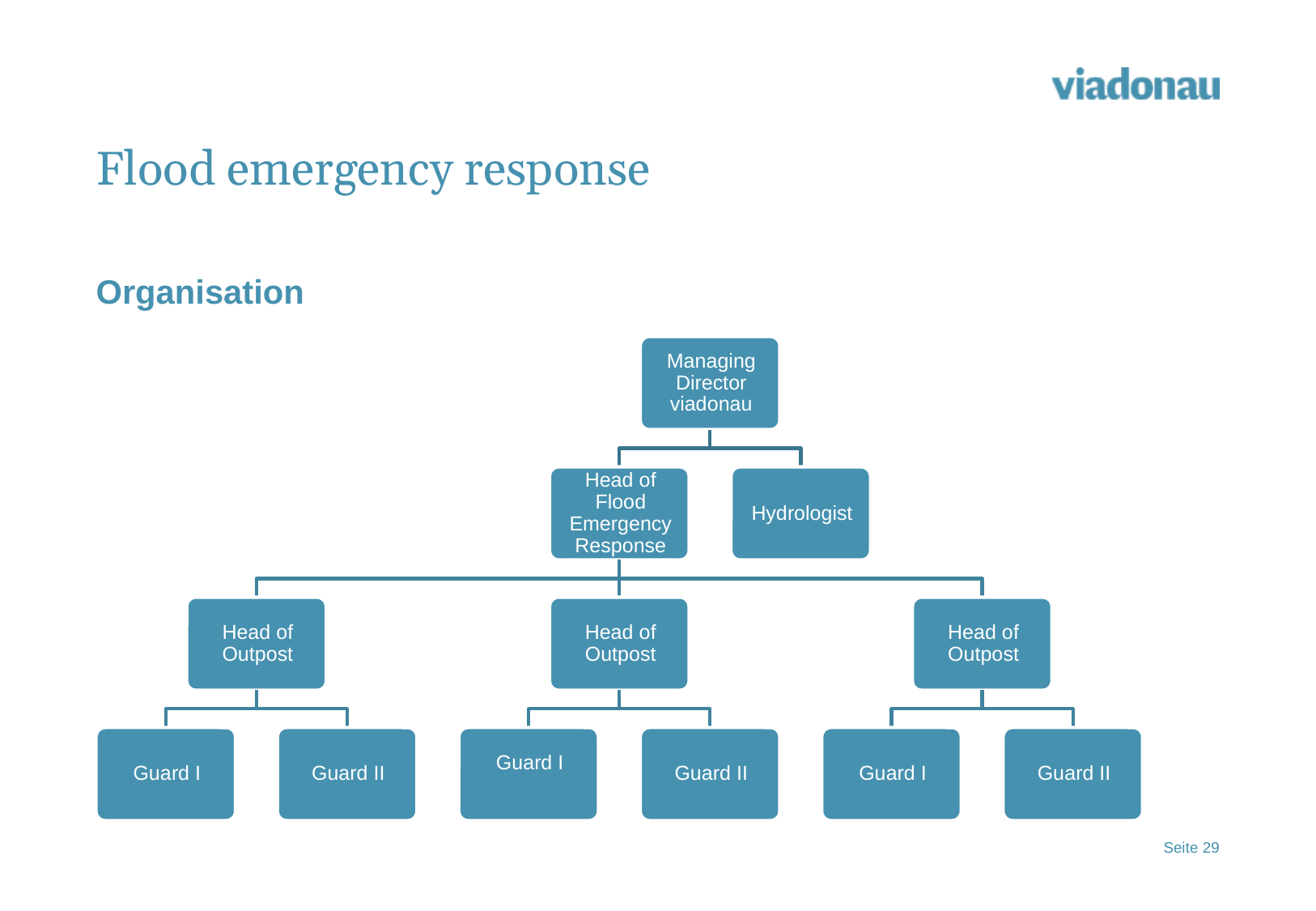

# Flood emergency response
Organisation
Managing Director viadonau
Head of Flood Emergency Response
Head of Outpost
Guard I
Guard II
Head of Outpost
Guard I
Guard II
Head of Outpost
Guard I
Guard II
Hydrologist
Seite 29